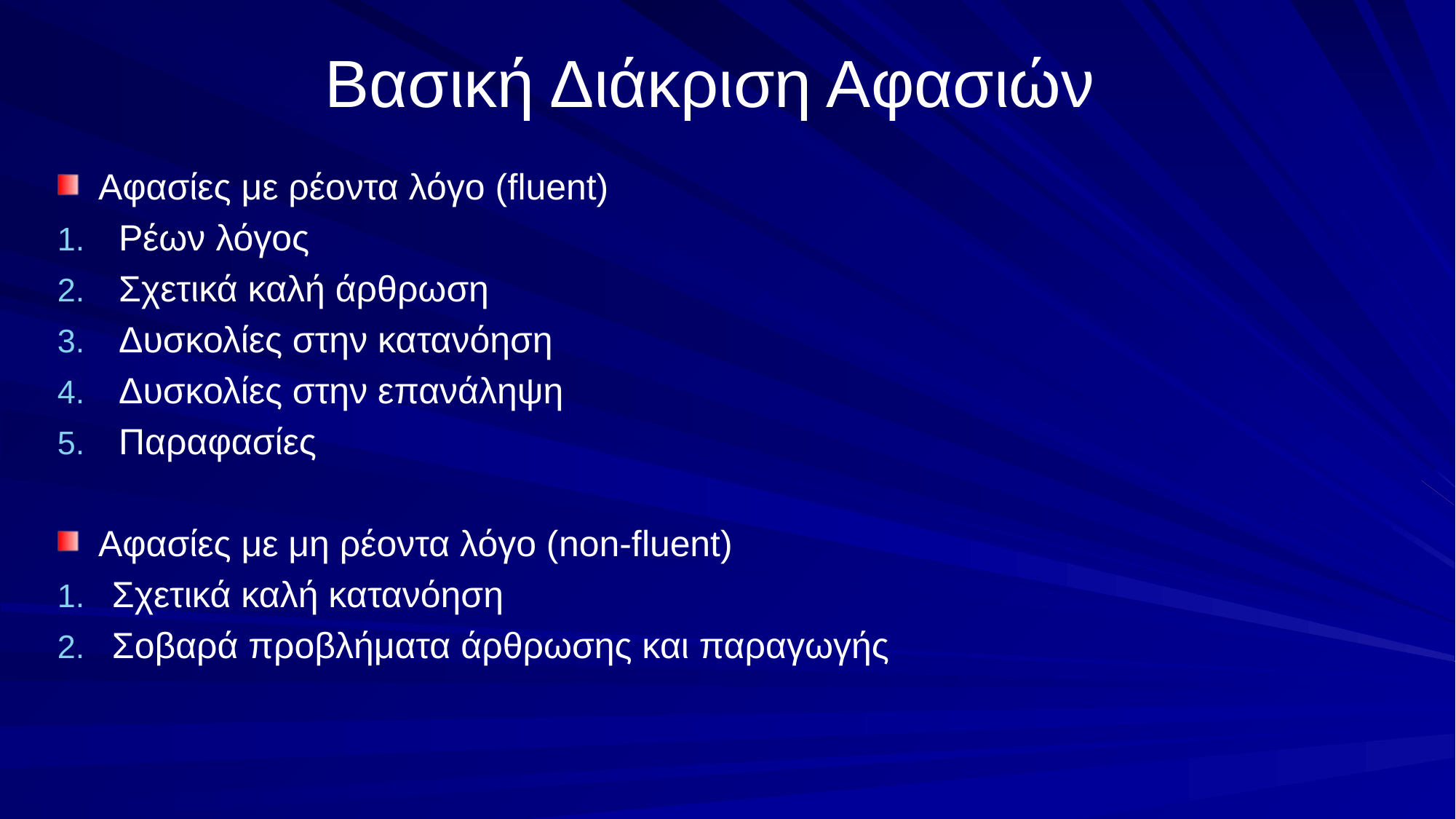

# Βασική Διάκριση Αφασιών
Αφασίες με ρέοντα λόγο (fluent)
Ρέων λόγος
Σχετικά καλή άρθρωση
Δυσκολίες στην κατανόηση
Δυσκολίες στην επανάληψη
Παραφασίες

Αφασίες με μη ρέοντα λόγο (non-fluent)
Σχετικά καλή κατανόηση
Σοβαρά προβλήματα άρθρωσης και παραγωγής